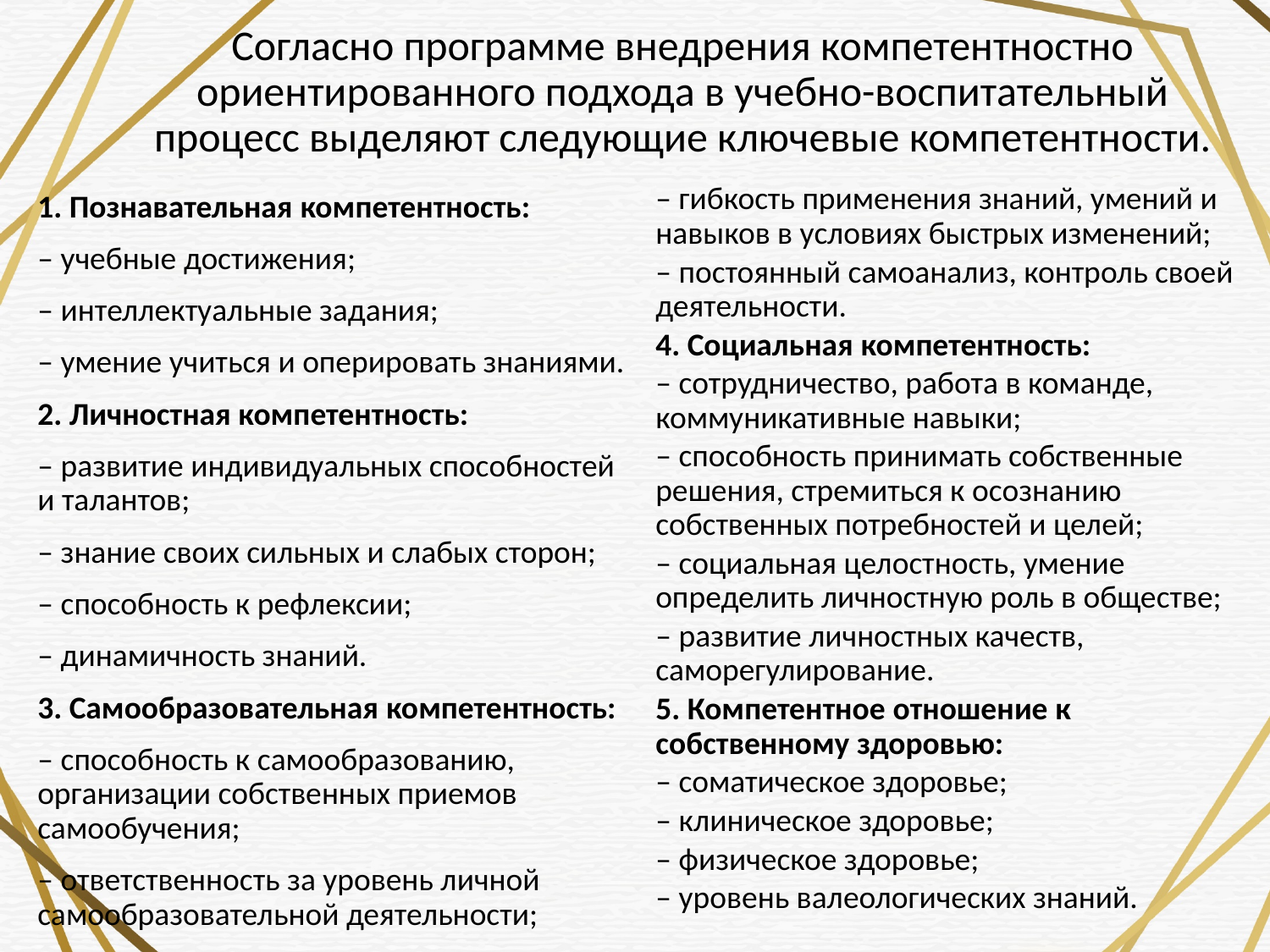

# Согласно программе внедрения компетентностно ориентированного подхода в учебно-воспитательный процесс выделяют следующие ключевые компетентности.
– гибкость применения знаний, умений и навыков в условиях быстрых изменений;
– постоянный самоанализ, контроль своей деятельности.
4. Социальная компетентность:
– сотрудничество, работа в команде, коммуникативные навыки;
– способность принимать собственные решения, стремиться к осознанию собственных потребностей и целей;
– социальная целостность, умение определить личностную роль в обществе;
– развитие личностных качеств, саморегулирование.
5. Компетентное отношение к собственному здоровью:
– соматическое здоровье;
– клиническое здоровье;
– физическое здоровье;
– уровень валеологических знаний.

1. Познавательная компетентность:
– учебные достижения;
– интеллектуальные задания;
– умение учиться и оперировать знаниями.
2. Личностная компетентность:
– развитие индивидуальных способностей и талантов;
– знание своих сильных и слабых сторон;
– способность к рефлексии;
– динамичность знаний.
3. Самообразовательная компетентность:
– способность к самообразованию, организации собственных приемов самообучения;
– ответственность за уровень личной самообразовательной деятельности;